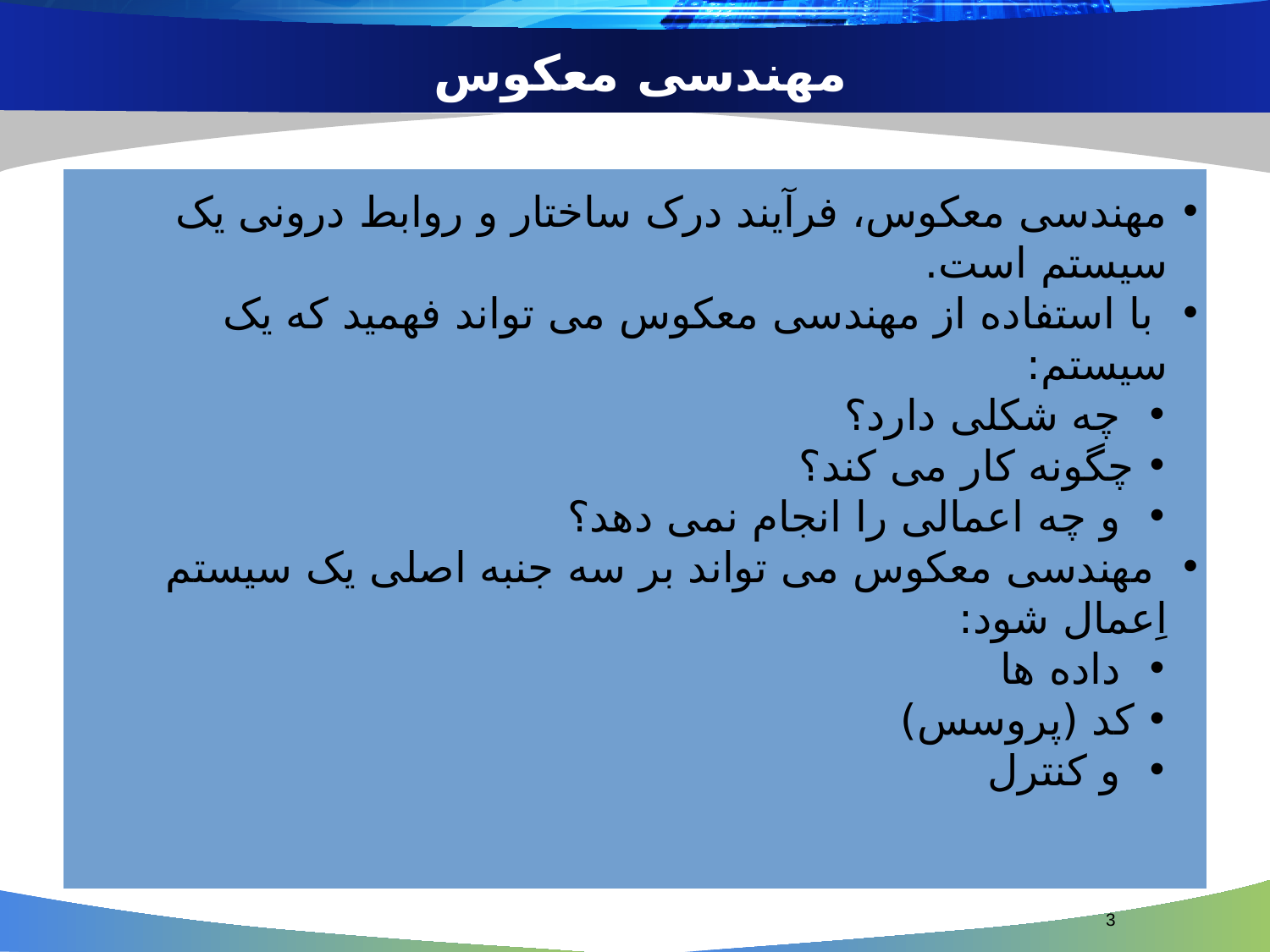

# مهندسی معکوس

مهندسی معکوس، فرآیند درک ساختار و روابط درونی یک سیستم است.
 با استفاده از مهندسی معکوس می تواند فهمید که یک سیستم:
 چه شکلی دارد؟
چگونه کار می کند؟
 و چه اعمالی را انجام نمی دهد؟
 مهندسی معکوس می تواند بر سه جنبه اصلی یک سیستم اِعمال شود:
 داده ها
کد (پروسس)
 و کنترل

3